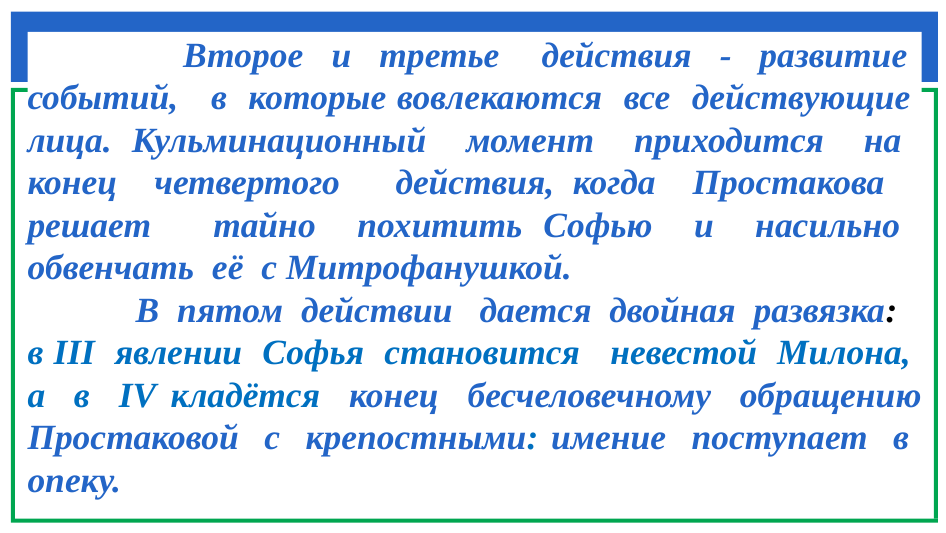

Второе  и  третье   действия  -  развитие  событий,   в  которые вовлекаются  все  действующие  лица. Кульминационный  момент  приходится  на  конец  четвертого   действия, когда  Простакова   решает   тайно  похитить Софью  и  насильно  обвенчать  её  с Митрофанушкой.
            В  пятом  действии   дается  двойная  развязка:
в III  явлении  Софья  становится   невестой  Милона,  а  в  IV кладётся  конец  бесчеловечному  обращению Простаковой  с  крепостными: имение  поступает  в  опеку.